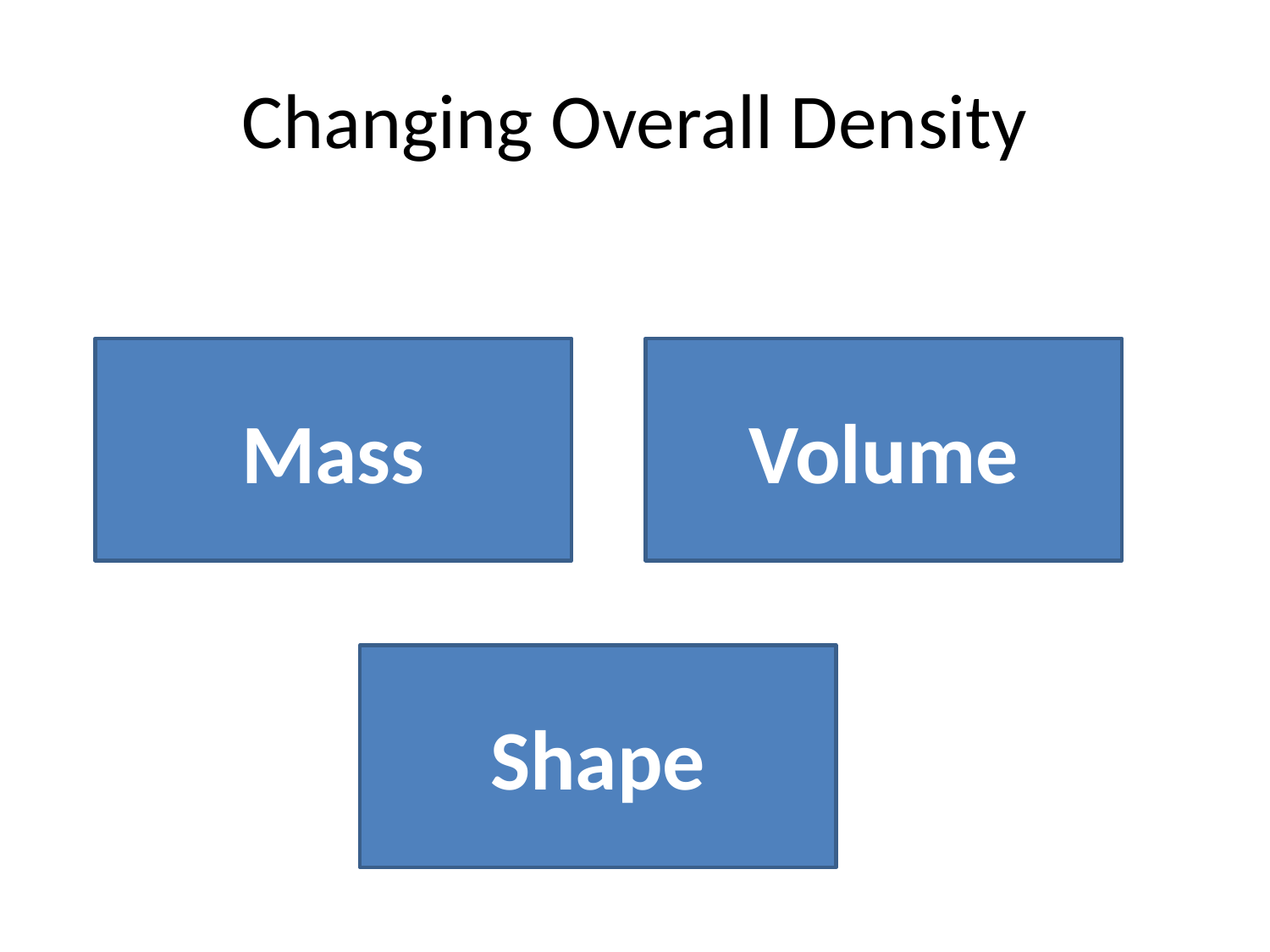

# Changing Overall Density
Mass
Volume
Shape